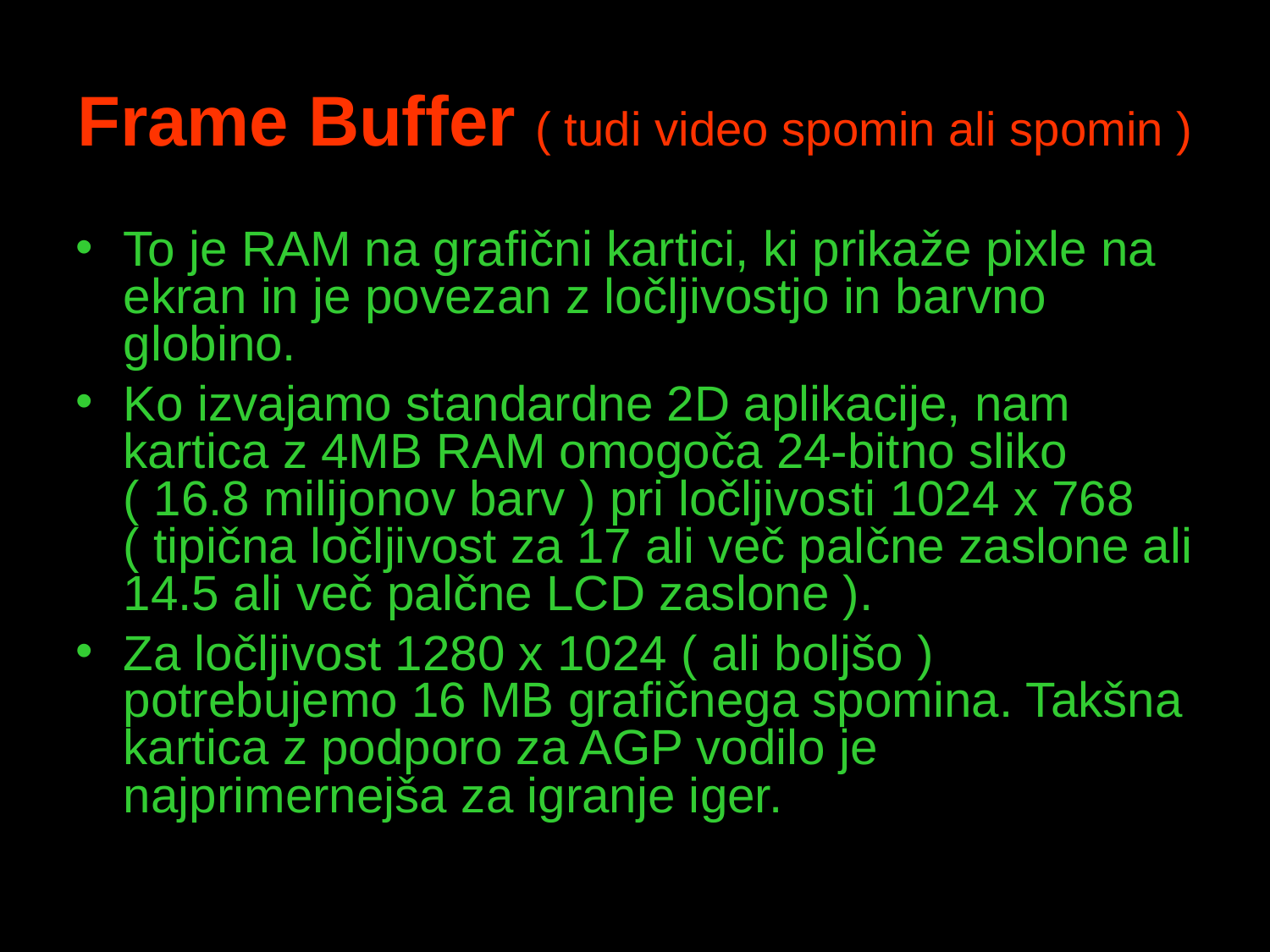

# Frame Buffer ( tudi video spomin ali spomin )
To je RAM na grafični kartici, ki prikaže pixle na ekran in je povezan z ločljivostjo in barvno globino.
Ko izvajamo standardne 2D aplikacije, nam kartica z 4MB RAM omogoča 24-bitno sliko ( 16.8 milijonov barv ) pri ločljivosti 1024 x 768 ( tipična ločljivost za 17 ali več palčne zaslone ali 14.5 ali več palčne LCD zaslone ).
Za ločljivost 1280 x 1024 ( ali boljšo ) potrebujemo 16 MB grafičnega spomina. Takšna kartica z podporo za AGP vodilo je najprimernejša za igranje iger.